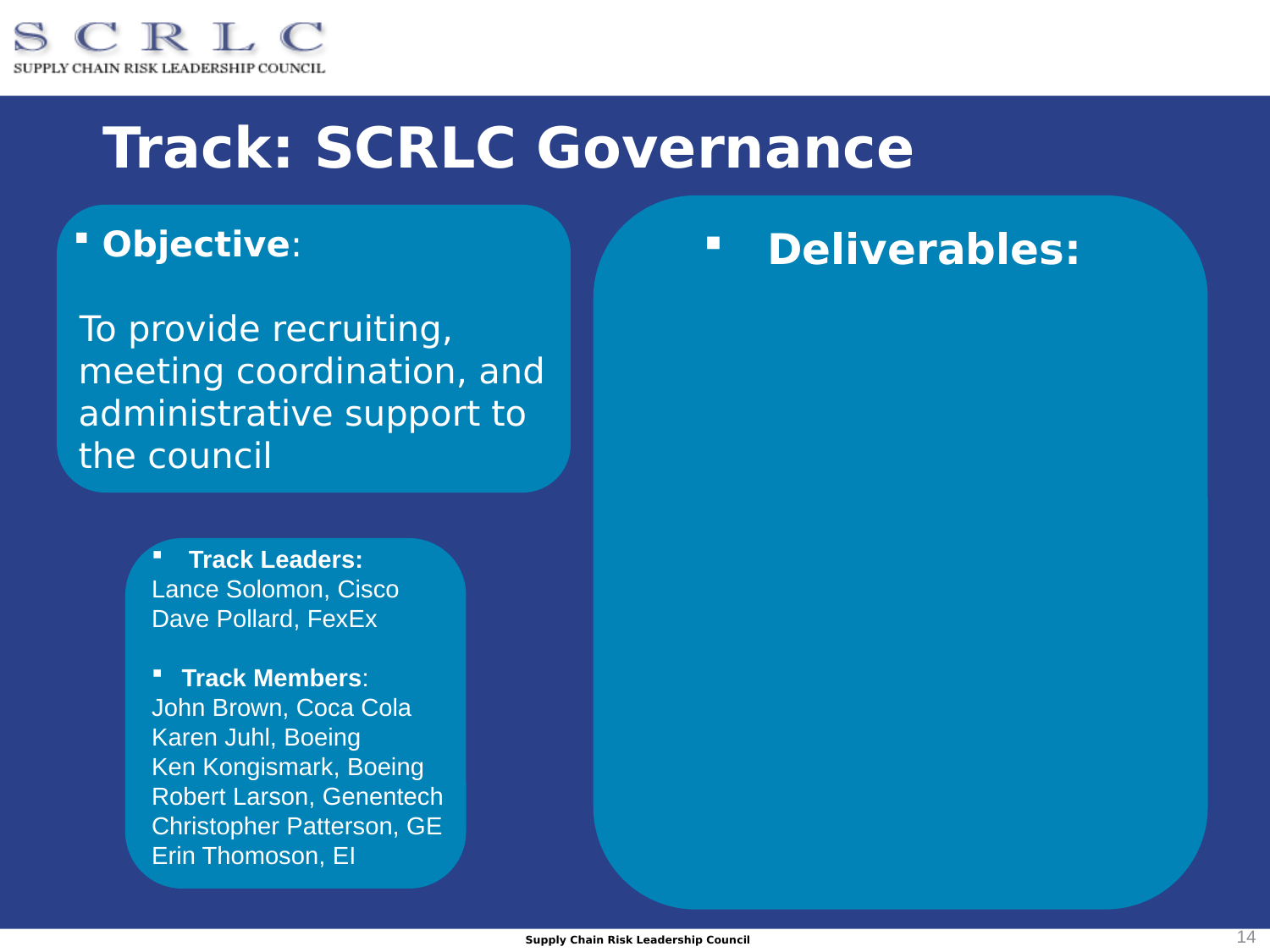

# Track: SCRLC Governance

Deliverables:
 Objective:

To provide recruiting, meeting coordination, and administrative support to the council

 Track Leaders:
Lance Solomon, Cisco
Dave Pollard, FexEx

Track Members:
John Brown, Coca Cola
Karen Juhl, Boeing
Ken Kongismark, Boeing
Robert Larson, Genentech
Christopher Patterson, GE
Erin Thomoson, EI